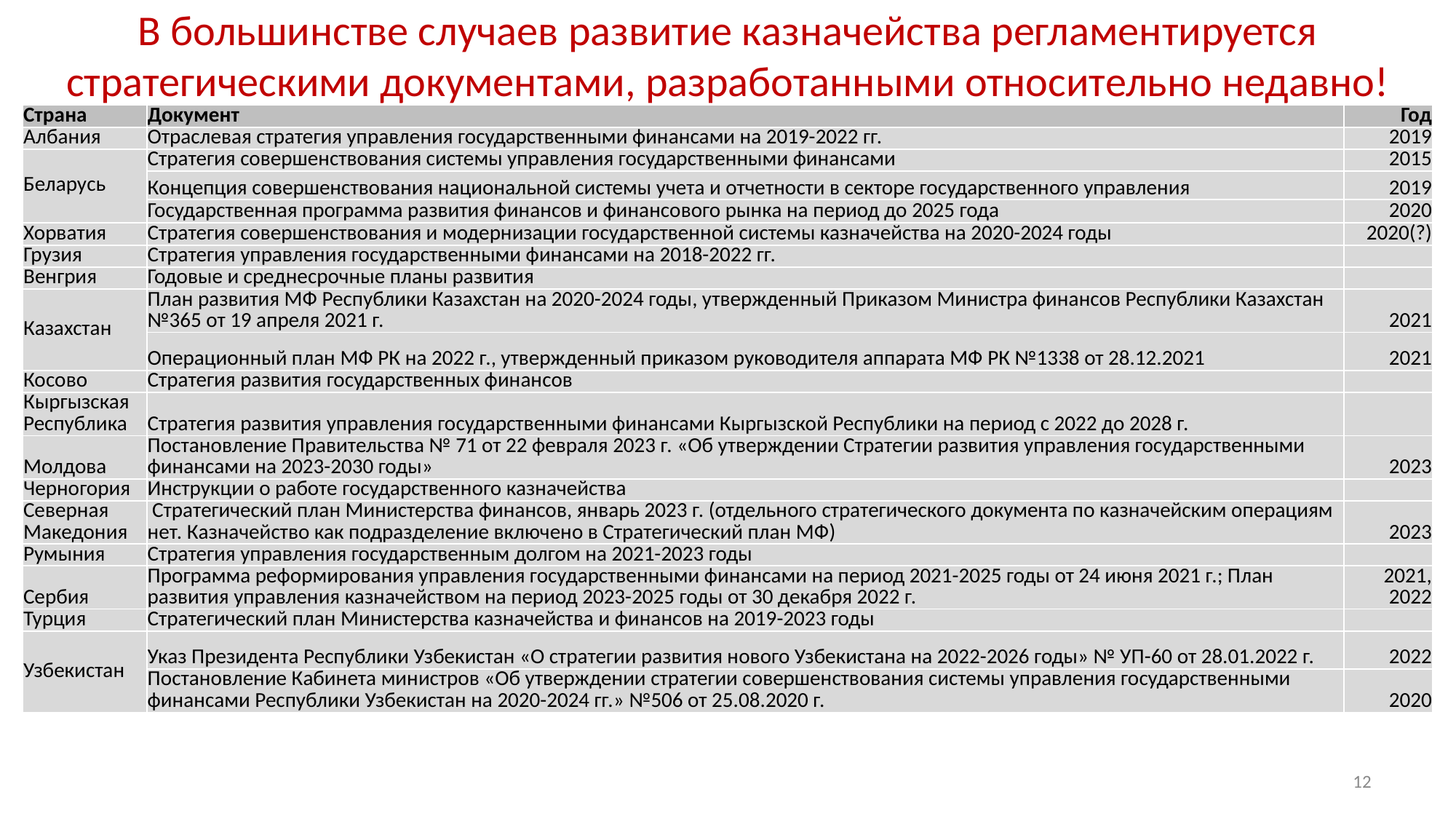

# В большинстве случаев развитие казначейства регламентируется стратегическими документами, разработанными относительно недавно!
| Страна | Документ | Год |
| --- | --- | --- |
| Албания | Отраслевая стратегия управления государственными финансами на 2019-2022 гг. | 2019 |
| Беларусь | Стратегия совершенствования системы управления государственными финансами | 2015 |
|  | Концепция совершенствования национальной системы учета и отчетности в секторе государственного управления | 2019 |
|  | Государственная программа развития финансов и финансового рынка на период до 2025 года | 2020 |
| Хорватия | Стратегия совершенствования и модернизации государственной системы казначейства на 2020-2024 годы | 2020(?) |
| Грузия | Стратегия управления государственными финансами на 2018-2022 гг. |  |
| Венгрия | Годовые и среднесрочные планы развития |  |
| Казахстан | План развития МФ Республики Казахстан на 2020-2024 годы, утвержденный Приказом Министра финансов Республики Казахстан №365 от 19 апреля 2021 г. | 2021 |
|  | Операционный план МФ РК на 2022 г., утвержденный приказом руководителя аппарата МФ РК №1338 от 28.12.2021 | 2021 |
| Косово | Стратегия развития государственных финансов |  |
| Кыргызская Республика | Стратегия развития управления государственными финансами Кыргызской Республики на период с 2022 до 2028 г. |  |
| Молдова | Постановление Правительства № 71 от 22 февраля 2023 г. «Об утверждении Стратегии развития управления государственными финансами на 2023-2030 годы» | 2023 |
| Черногория | Инструкции о работе государственного казначейства |  |
| Северная Македония | Стратегический план Министерства финансов, январь 2023 г. (отдельного стратегического документа по казначейским операциям нет. Казначейство как подразделение включено в Стратегический план МФ) | 2023 |
| Румыния | Стратегия управления государственным долгом на 2021-2023 годы |  |
| Сербия | Программа реформирования управления государственными финансами на период 2021-2025 годы от 24 июня 2021 г.; План развития управления казначейством на период 2023-2025 годы от 30 декабря 2022 г. | 2021, 2022 |
| Турция | Стратегический план Министерства казначейства и финансов на 2019-2023 годы |  |
| Узбекистан | Указ Президента Республики Узбекистан «О стратегии развития нового Узбекистана на 2022-2026 годы» № УП-60 от 28.01.2022 г. | 2022 |
|  | Постановление Кабинета министров «Об утверждении стратегии совершенствования системы управления государственными финансами Республики Узбекистан на 2020-2024 гг.» №506 от 25.08.2020 г. | 2020 |
12